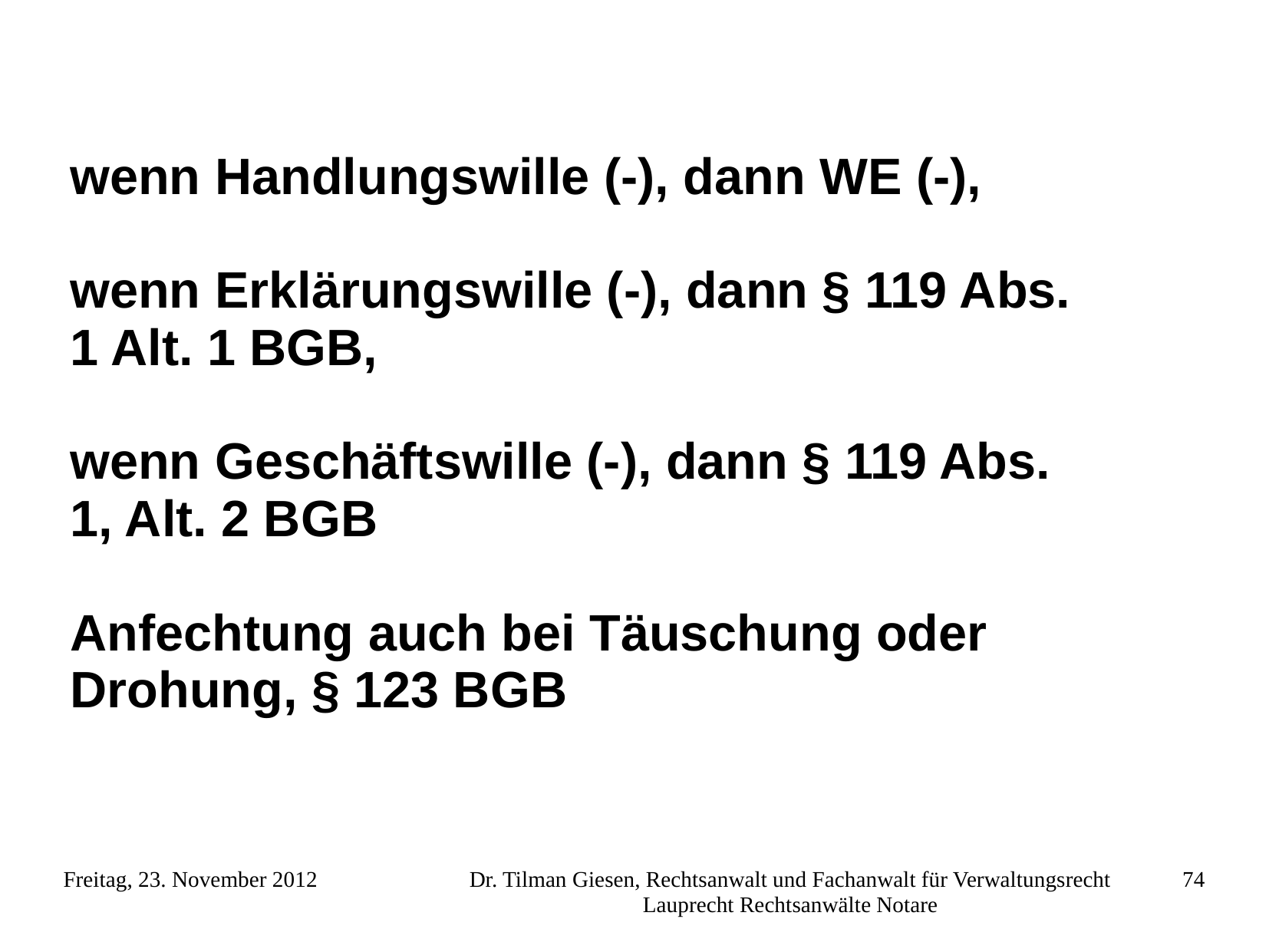

wenn Handlungswille (-), dann WE (-),

wenn Erklärungswille (-), dann § 119 Abs. 1 Alt. 1 BGB,

wenn Geschäftswille (-), dann § 119 Abs. 1, Alt. 2 BGB

Anfechtung auch bei Täuschung oder Drohung, § 123 BGB
Freitag, 23. November 2012
Dr. Tilman Giesen, Rechtsanwalt und Fachanwalt für Verwaltungsrecht Lauprecht Rechtsanwälte Notare
74